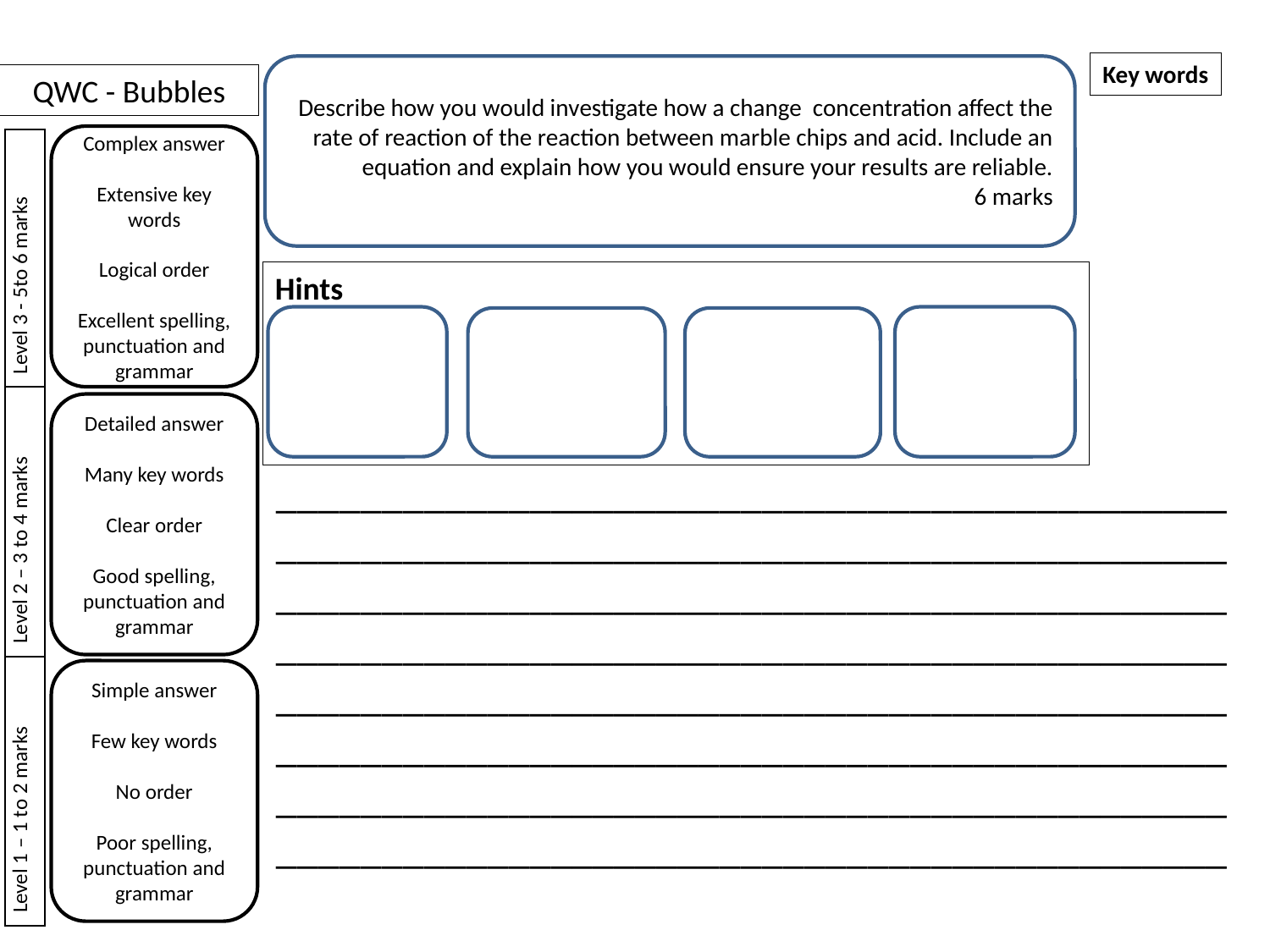

Key words
Describe how you would investigate how a change  concentration affect the rate of reaction of the reaction between marble chips and acid. Include an equation and explain how you would ensure your results are reliable.
6 marks
QWC - Bubbles
Complex answer

Extensive key words

Logical order

Excellent spelling, punctuation and grammar
| Level 3 - 5to 6 marks |
| --- |
| Level 2 – 3 to 4 marks |
| Level 1 – 1 to 2 marks |
Hints

Detailed answer

Many key words

Clear order

Good spelling, punctuation and grammar
_____________________________________________
_____________________________________________
_____________________________________________
_____________________________________________
_____________________________________________
_____________________________________________
_____________________________________________
_____________________________________________

Simple answer

Few key words

No order

Poor spelling, punctuation and grammar